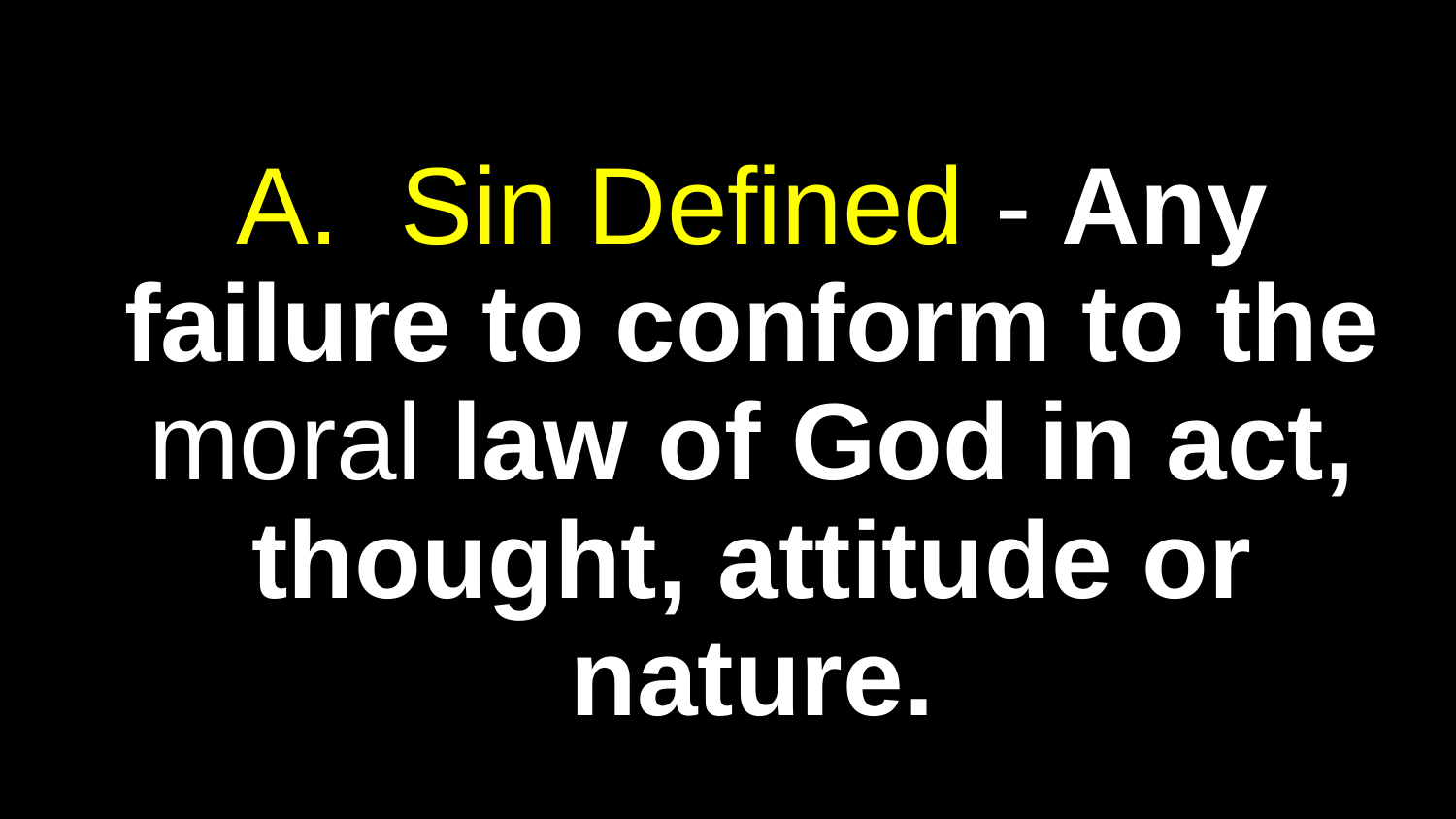

A.  Sin Defined - Any failure to conform to the moral law of God in act, thought, attitude or nature.